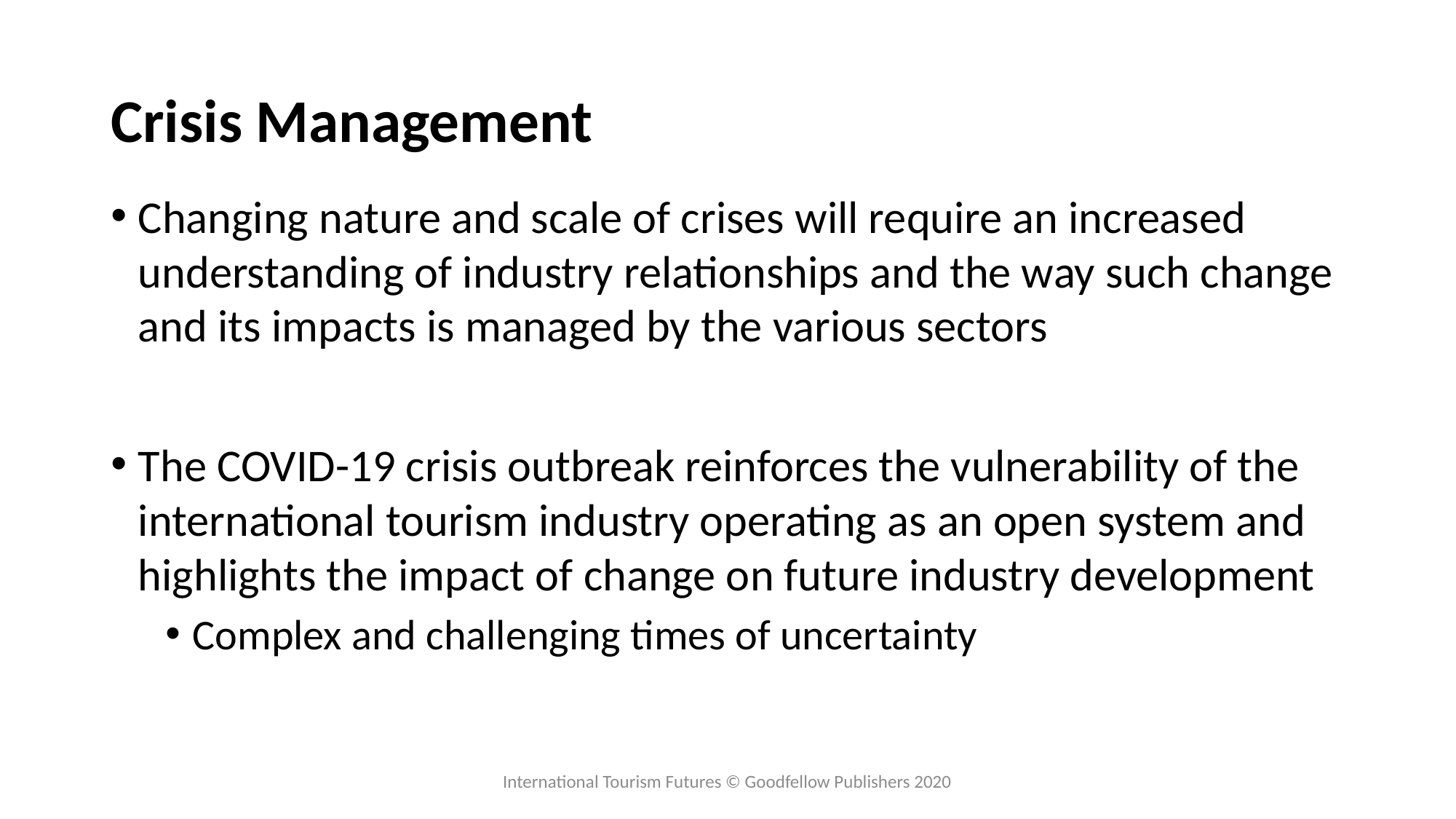

# Crisis Management
Changing nature and scale of crises will require an increased understanding of industry relationships and the way such change and its impacts is managed by the various sectors

The COVID-19 crisis outbreak reinforces the vulnerability of the international tourism industry operating as an open system and highlights the impact of change on future industry development
Complex and challenging times of uncertainty
International Tourism Futures © Goodfellow Publishers 2020